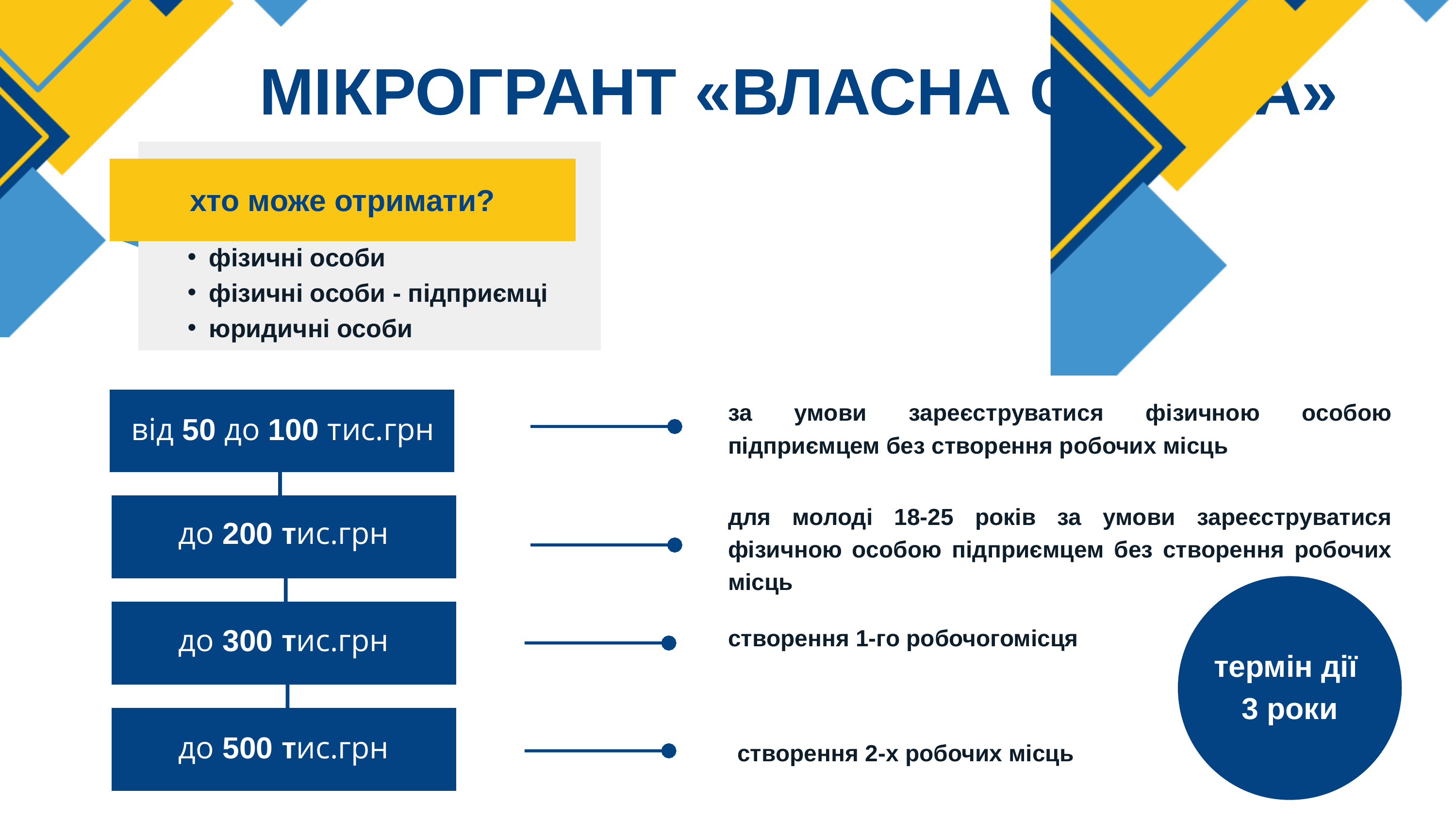

МІКРОГРАНТ «ВЛАСНА СПРАВА»

хто може отримати?

фізичні особи
фізичні особи - підприємці
юридичні особи

за умови зареєструватися фізичною особою підприємцем без створення робочих місць
від 50 до 100 тис.грн

для молоді 18-25 років за умови зареєструватися фізичною особою підприємцем без створення робочих місць
до 200 тис.грн

до 300 тис.грн
створення 1-го робочогомісця
термін дії
3 роки

до 500 тис.грн
створення 2-х робочих місць